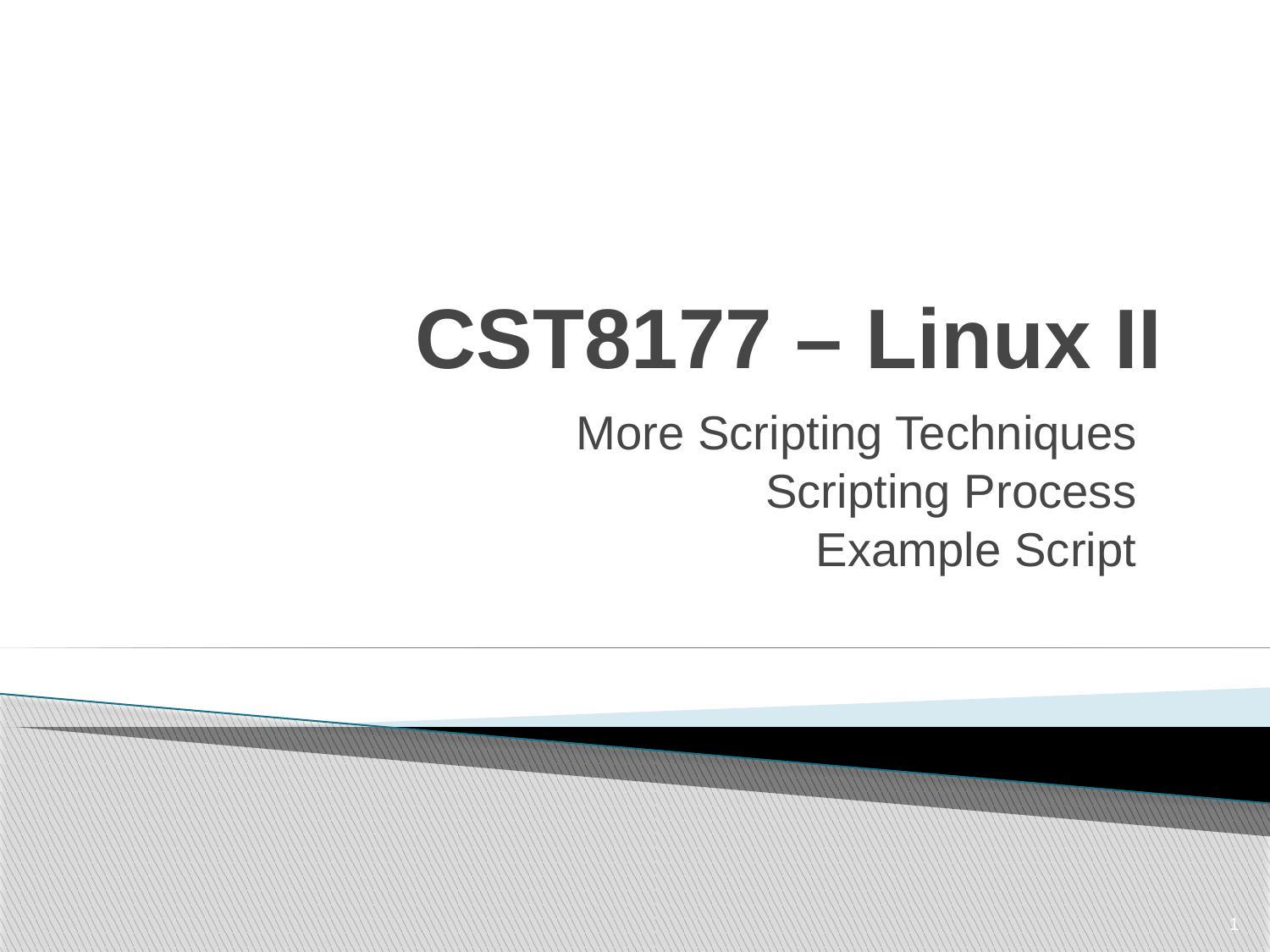

# CST8177 – Linux II
More Scripting Techniques
Scripting Process
Example Script
1